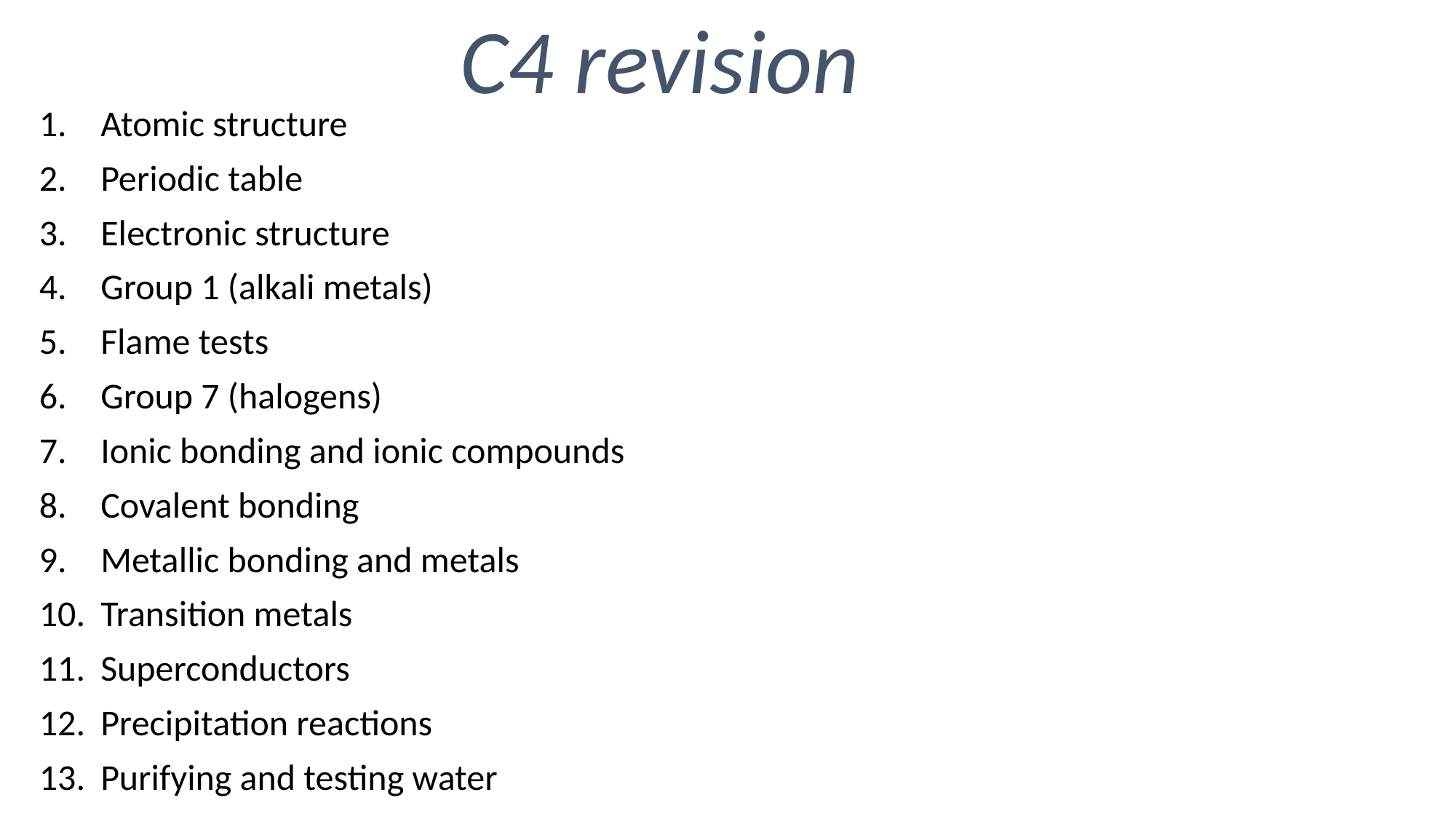

# C4 revision
Atomic structure
Periodic table
Electronic structure
Group 1 (alkali metals)
Flame tests
Group 7 (halogens)
Ionic bonding and ionic compounds
Covalent bonding
Metallic bonding and metals
Transition metals
Superconductors
Precipitation reactions
Purifying and testing water